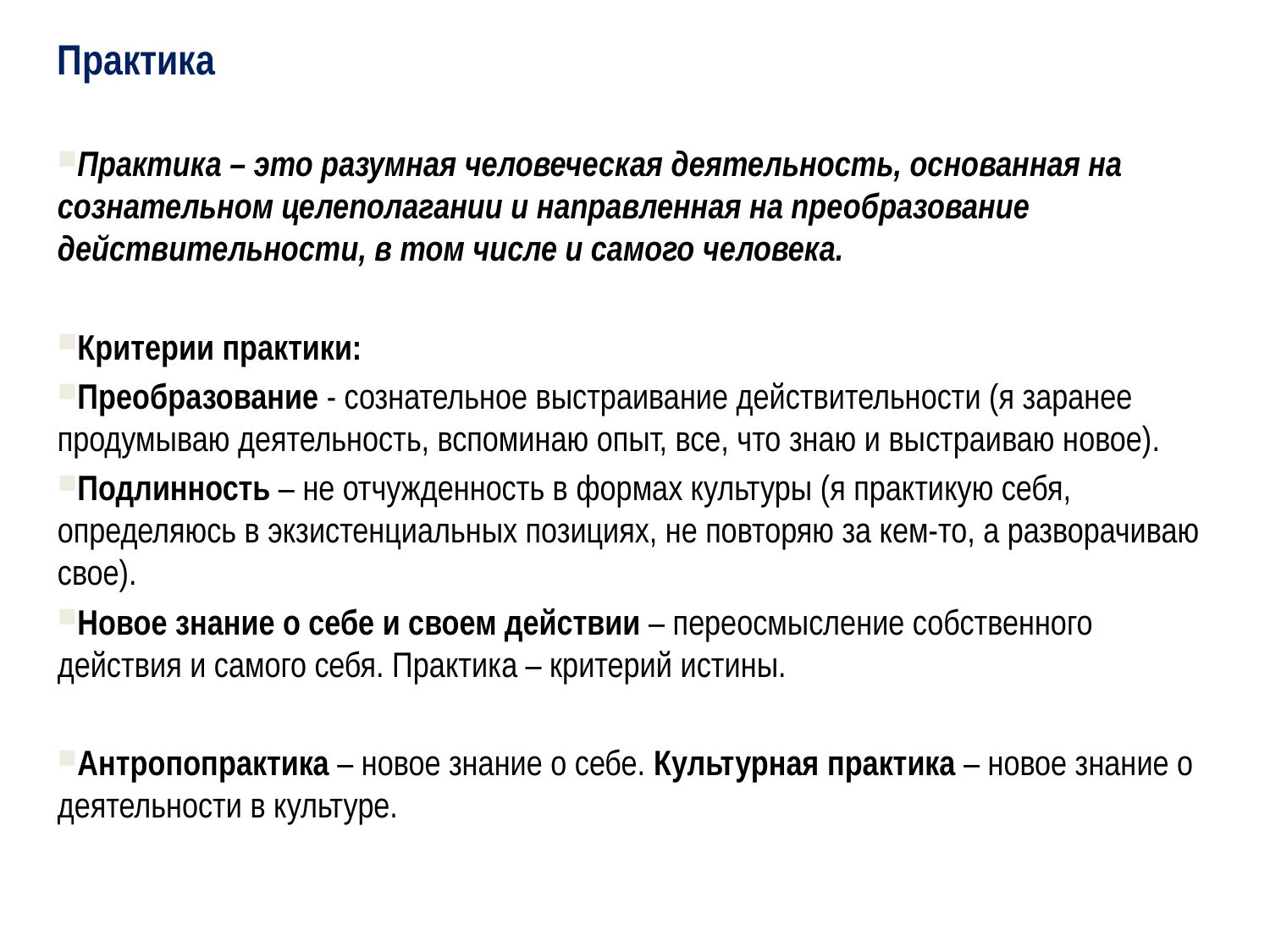

Практика

Практика – это разумная человеческая деятельность, основанная на сознательном целеполагании и направленная на преобразование действительности, в том числе и самого человека.

Критерии практики:
Преобразование - сознательное выстраивание действительности (я заранее продумываю деятельность, вспоминаю опыт, все, что знаю и выстраиваю новое).
Подлинность – не отчужденность в формах культуры (я практикую себя, определяюсь в экзистенциальных позициях, не повторяю за кем-то, а разворачиваю свое).
Новое знание о себе и своем действии – переосмысление собственного действия и самого себя. Практика – критерий истины.

Антропопрактика – новое знание о себе. Культурная практика – новое знание о деятельности в культуре.